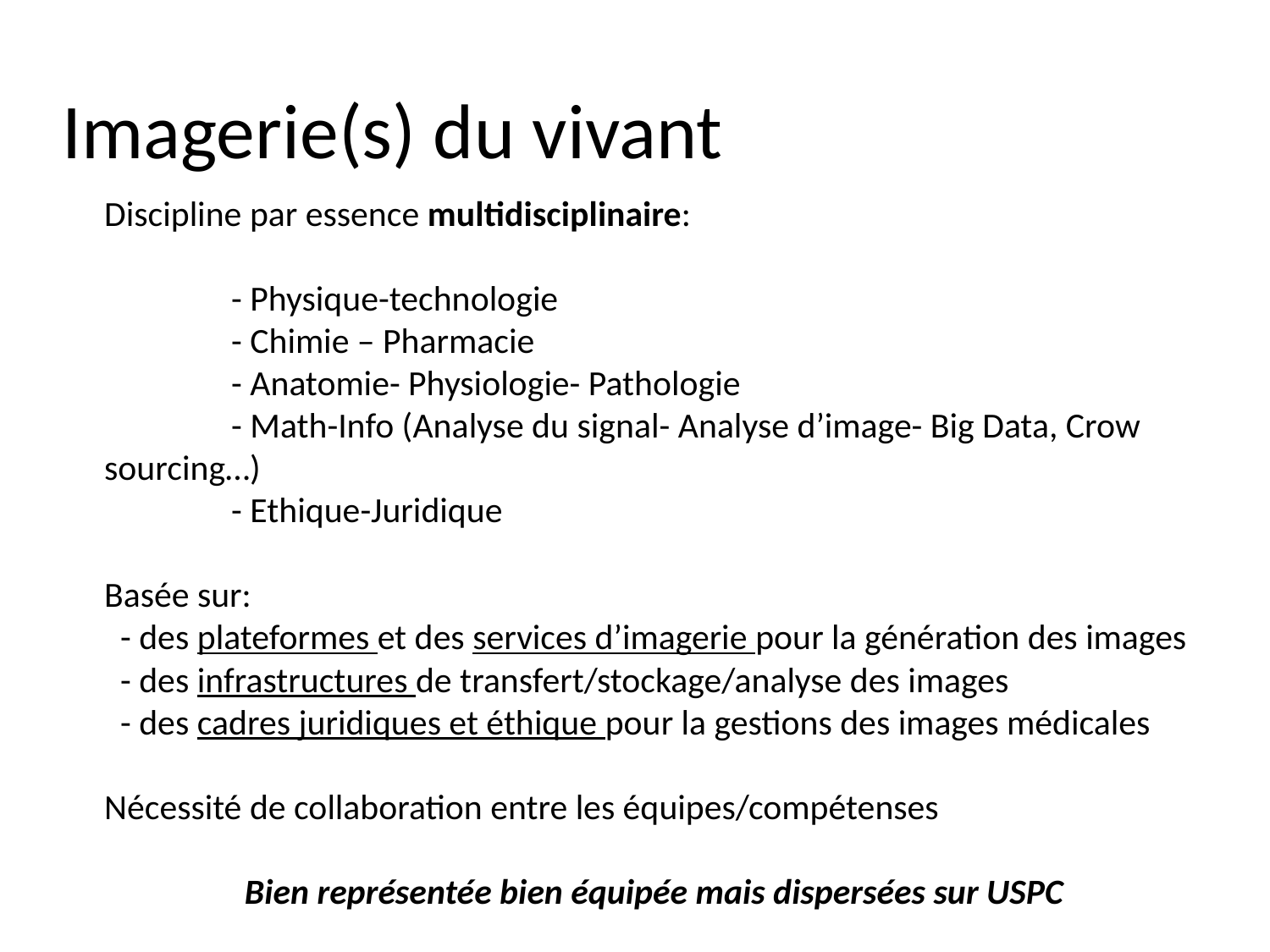

Imagerie(s) du vivant
Discipline par essence multidisciplinaire:

	- Physique-technologie
	- Chimie – Pharmacie
	- Anatomie- Physiologie- Pathologie
	- Math-Info (Analyse du signal- Analyse d’image- Big Data, Crow sourcing…)
	- Ethique-Juridique

Basée sur:
  - des plateformes et des services d’imagerie pour la génération des images
  - des infrastructures de transfert/stockage/analyse des images
  - des cadres juridiques et éthique pour la gestions des images médicales

Nécessité de collaboration entre les équipes/compétenses

Bien représentée bien équipée mais dispersées sur USPC